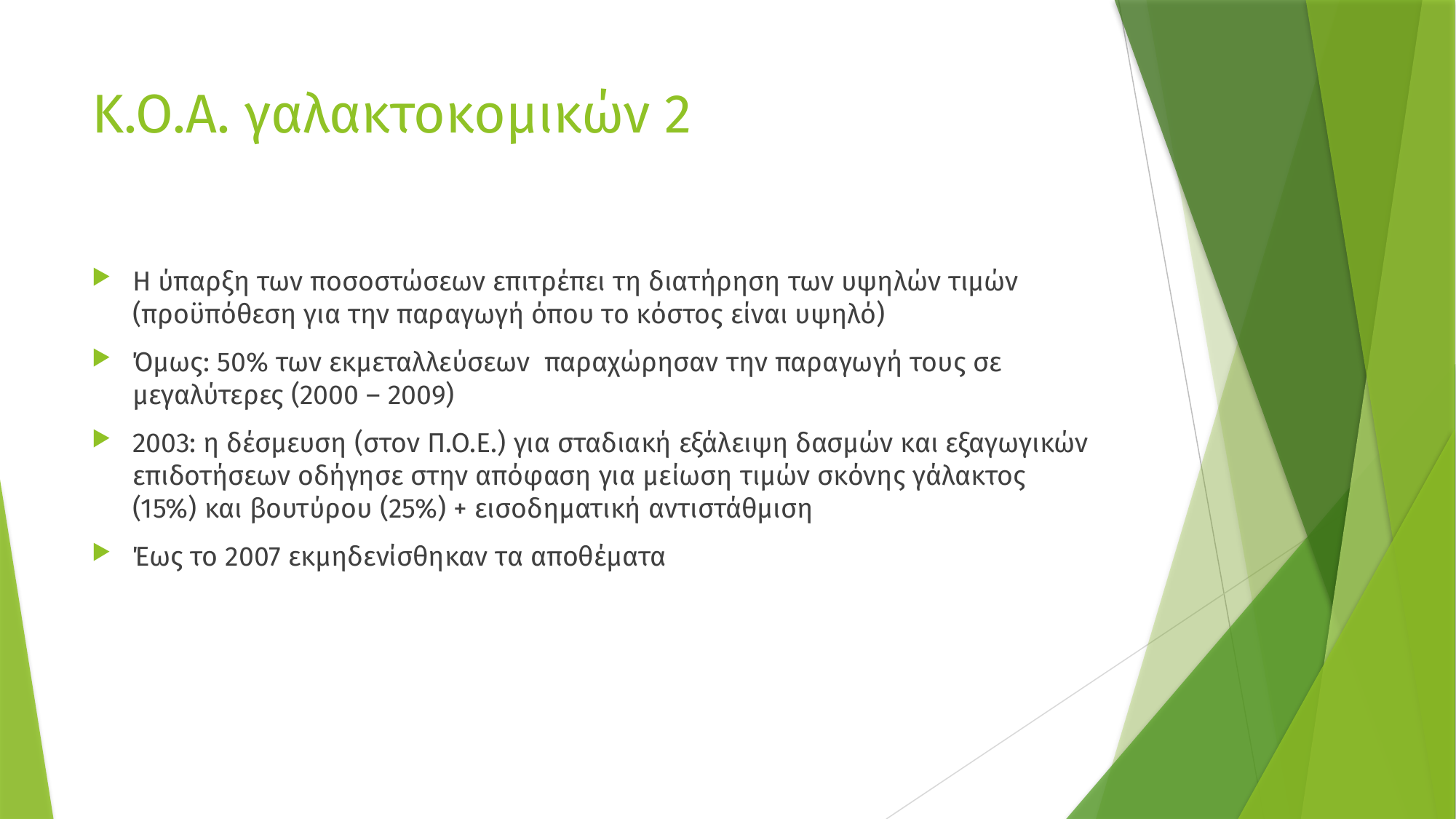

# Κ.Ο.Α. γαλακτοκομικών 2
Η ύπαρξη των ποσοστώσεων επιτρέπει τη διατήρηση των υψηλών τιμών (προϋπόθεση για την παραγωγή όπου το κόστος είναι υψηλό)
Όμως: 50% των εκμεταλλεύσεων  παραχώρησαν την παραγωγή τους σε μεγαλύτερες (2000 – 2009)
2003: η δέσμευση (στον Π.Ο.Ε.) για σταδιακή εξάλειψη δασμών και εξαγωγικών επιδοτήσεων οδήγησε στην απόφαση για μείωση τιμών σκόνης γάλακτος (15%) και βουτύρου (25%) + εισοδηματική αντιστάθμιση
Έως το 2007 εκμηδενίσθηκαν τα αποθέματα